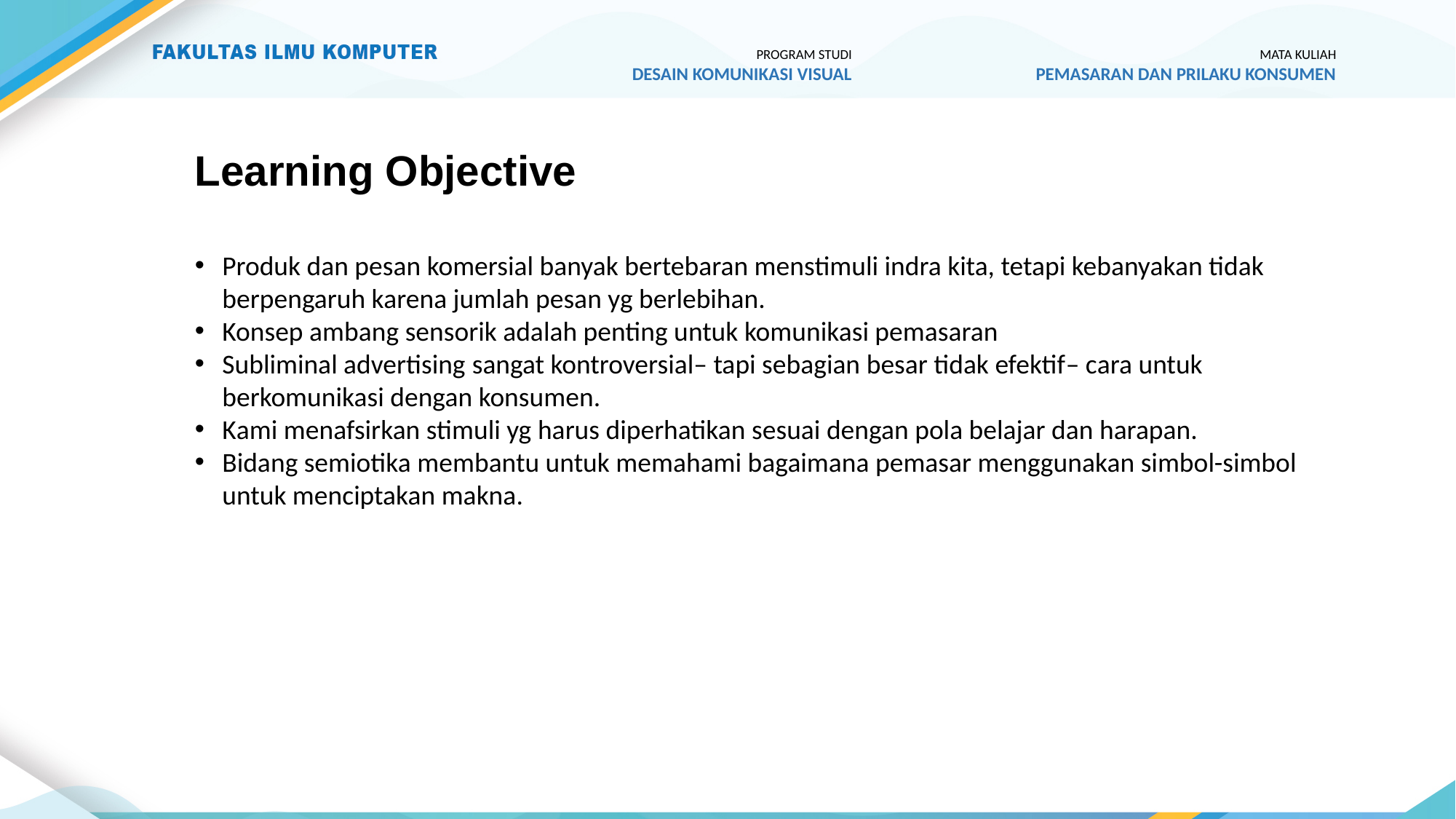

PROGRAM STUDI
DESAIN KOMUNIKASI VISUAL
MATA KULIAH
PEMASARAN DAN PRILAKU KONSUMEN

# Learning Objective
Produk dan pesan komersial banyak bertebaran menstimuli indra kita, tetapi kebanyakan tidak berpengaruh karena jumlah pesan yg berlebihan.
Konsep ambang sensorik adalah penting untuk komunikasi pemasaran
Subliminal advertising sangat kontroversial– tapi sebagian besar tidak efektif– cara untuk berkomunikasi dengan konsumen.
Kami menafsirkan stimuli yg harus diperhatikan sesuai dengan pola belajar dan harapan.
Bidang semiotika membantu untuk memahami bagaimana pemasar menggunakan simbol-simbol untuk menciptakan makna.